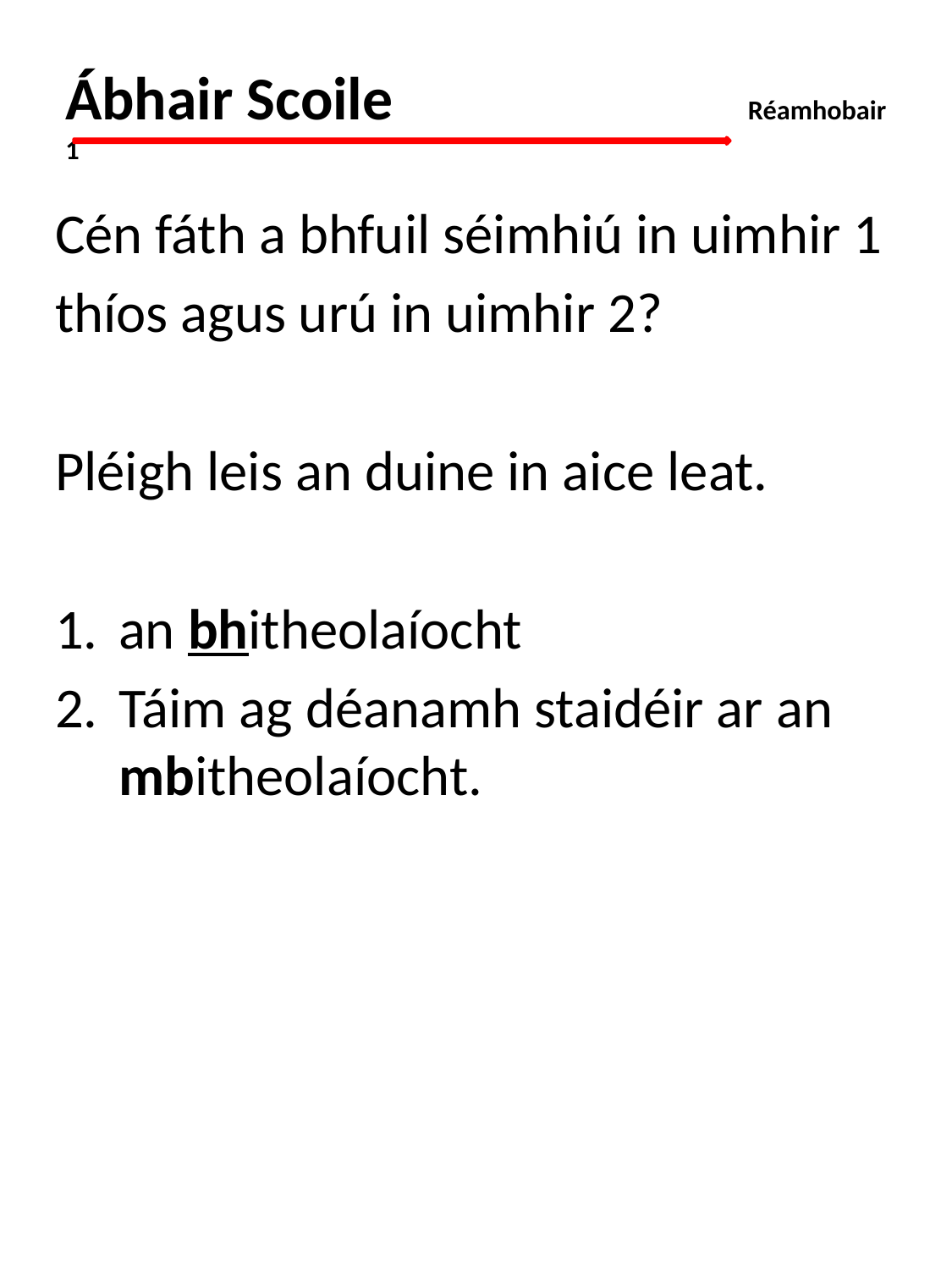

# Ábhair Scoile 	           	  Réamhobair 1

Cén fáth a bhfuil séimhiú in uimhir 1
thíos agus urú in uimhir 2?

Pléigh leis an duine in aice leat.

an bhitheolaíocht
Táim ag déanamh staidéir ar an mbitheolaíocht.